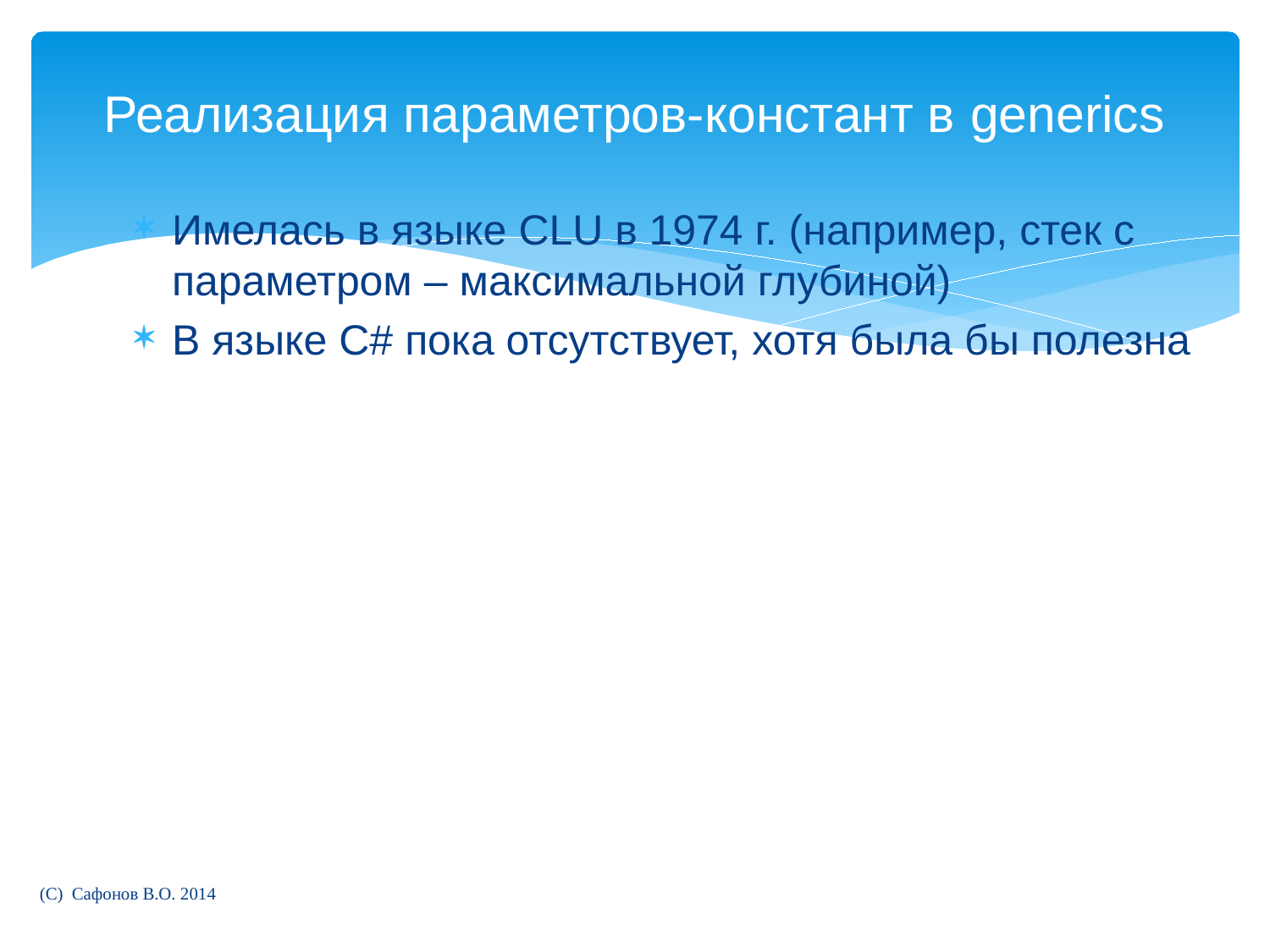

# Реализация параметров-констант в generics
Имелась в языке CLU в 1974 г. (например, стек с параметром – максимальной глубиной)
В языке C# пока отсутствует, хотя была бы полезна
(C)  Сафонов В.О. 2014